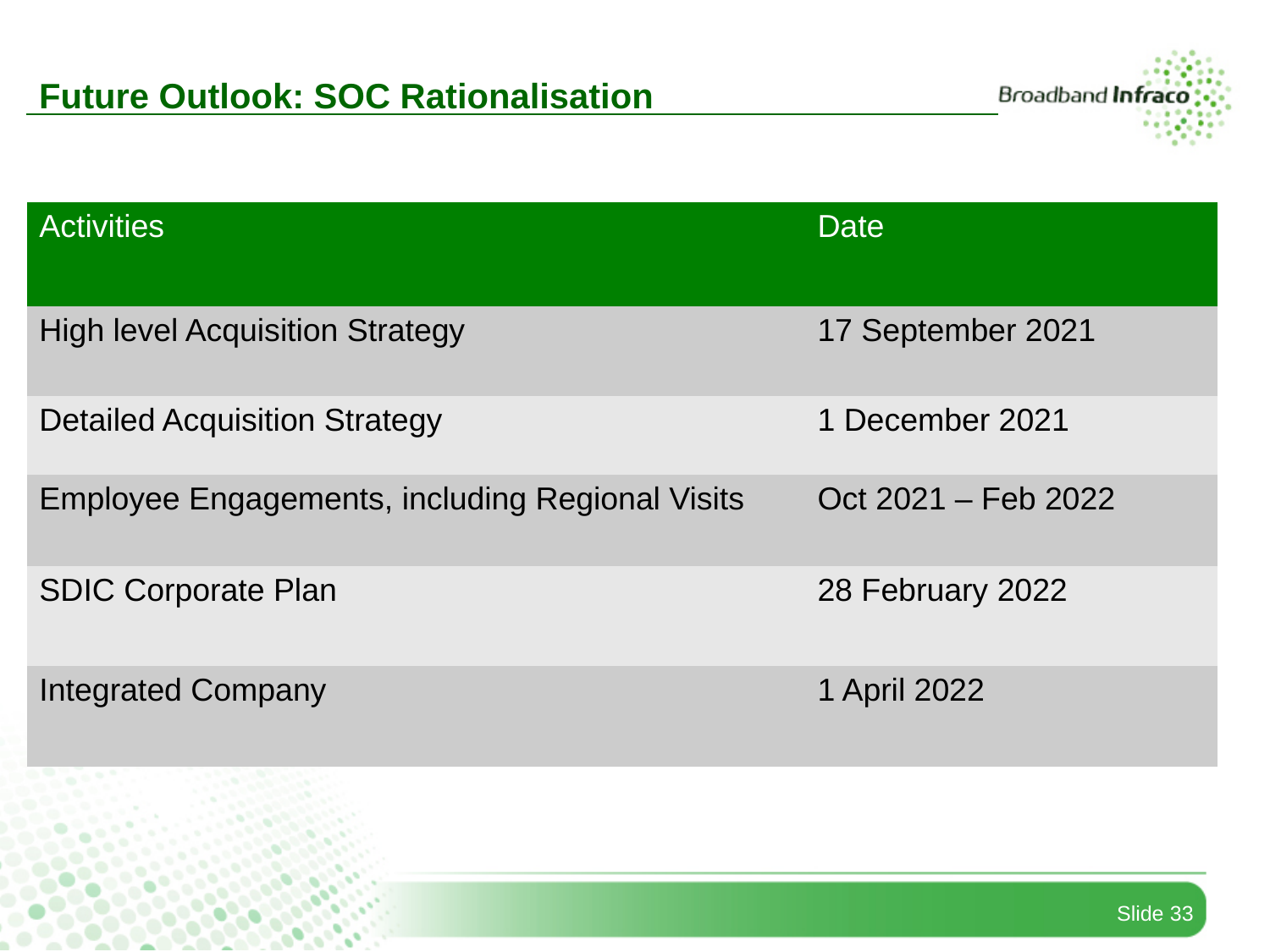

Future Outlook: SOC Rationalisation
| Activities | Date |
| --- | --- |
| High level Acquisition Strategy | 17 September 2021 |
| Detailed Acquisition Strategy | 1 December 2021 |
| Employee Engagements, including Regional Visits | Oct 2021 – Feb 2022 |
| SDIC Corporate Plan | 28 February 2022 |
| Integrated Company | 1 April 2022 |
Slide 33